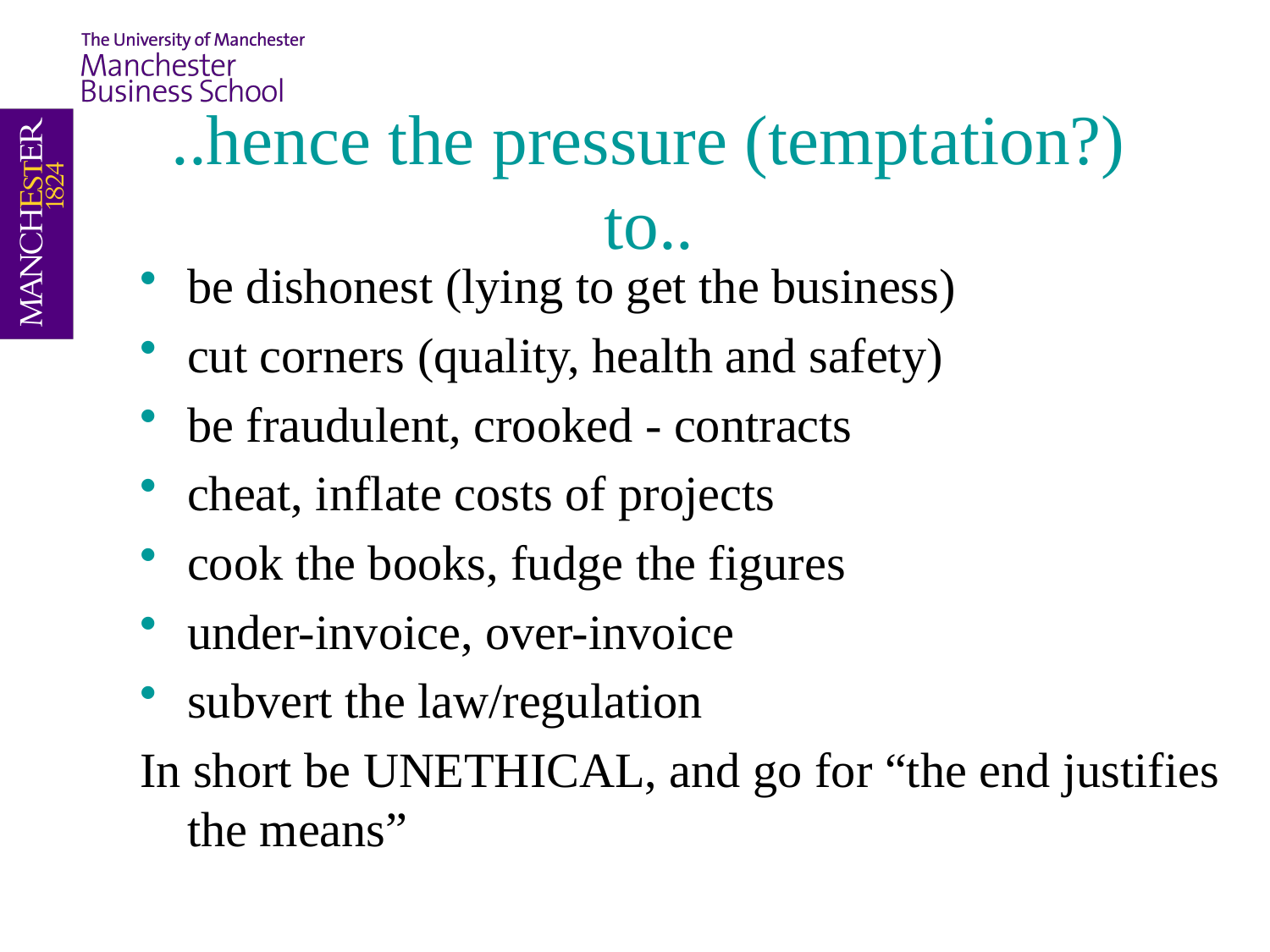

..hence the pressure (temptation?) to..
be dishonest (lying to get the business)
cut corners (quality, health and safety)
be fraudulent, crooked - contracts
cheat, inflate costs of projects
cook the books, fudge the figures
under-invoice, over-invoice
subvert the law/regulation
In short be UNETHICAL, and go for “the end justifies the means”